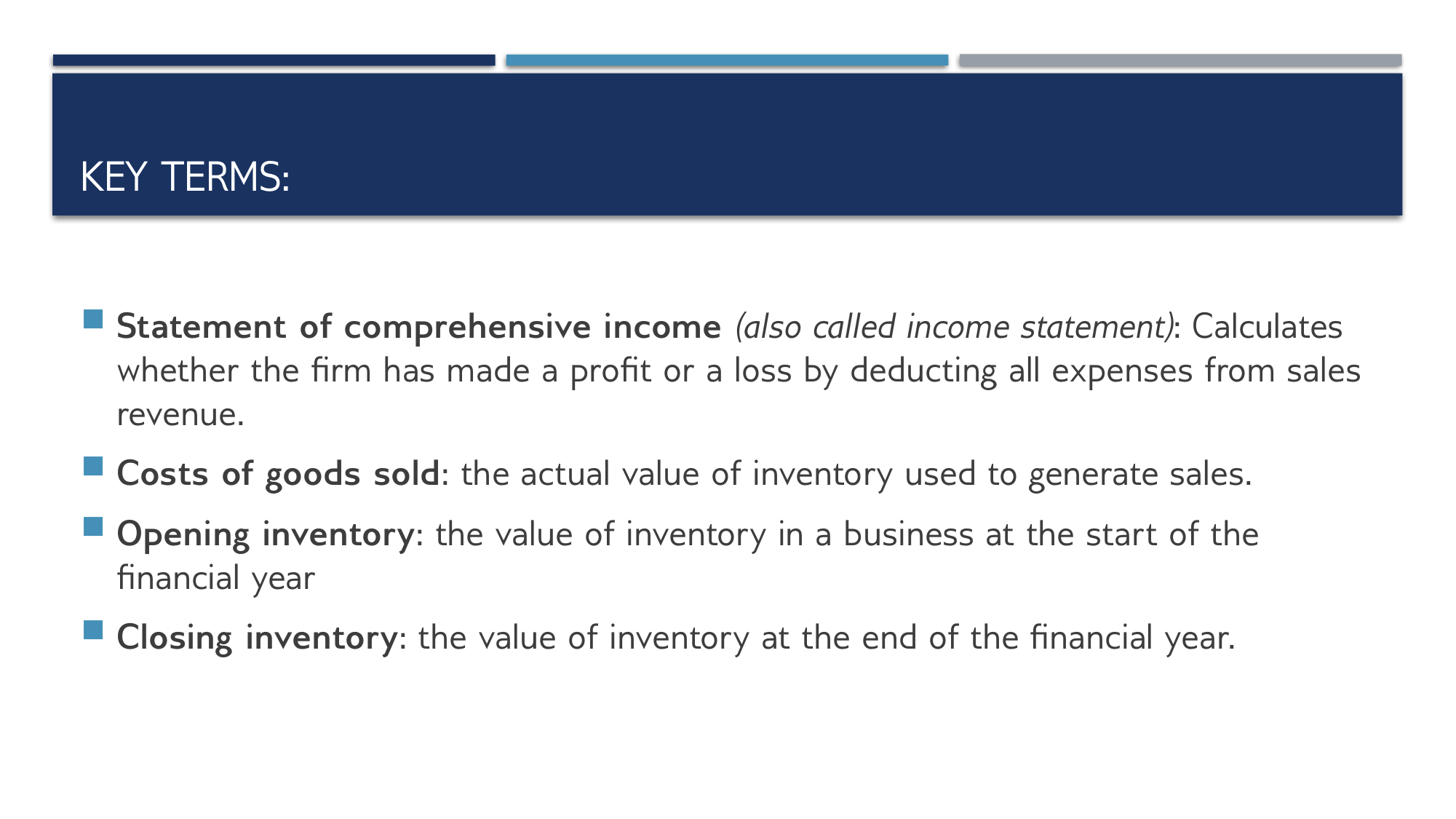

# Key Terms:
Statement of comprehensive income (also called income statement): Calculates whether the firm has made a profit or a loss by deducting all expenses from sales revenue.
Costs of goods sold: the actual value of inventory used to generate sales.
Opening inventory: the value of inventory in a business at the start of the financial year
Closing inventory: the value of inventory at the end of the financial year.